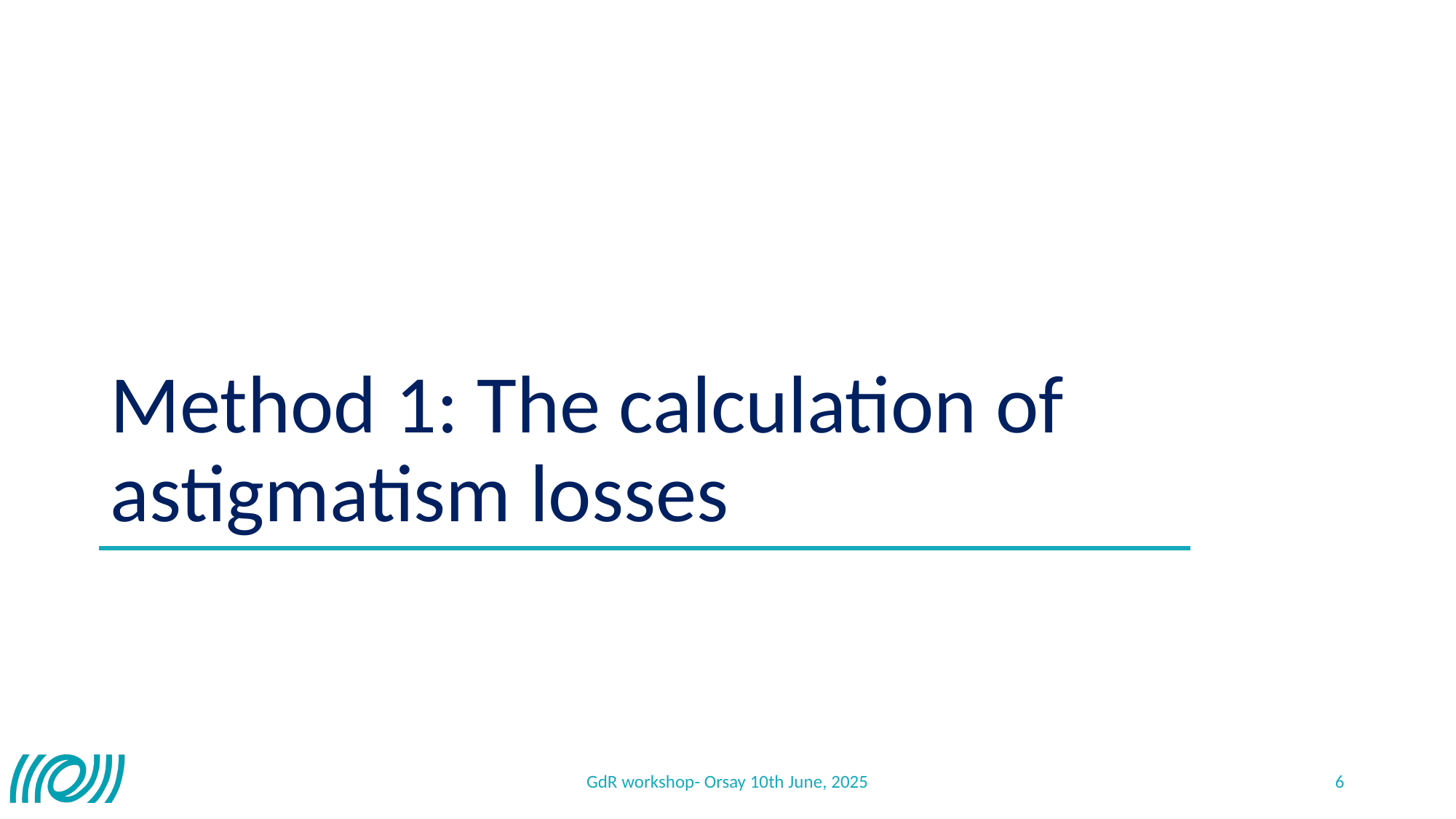

# Method 1: The calculation of astigmatism losses

GdR workshop- Orsay 10th June, 2025
6